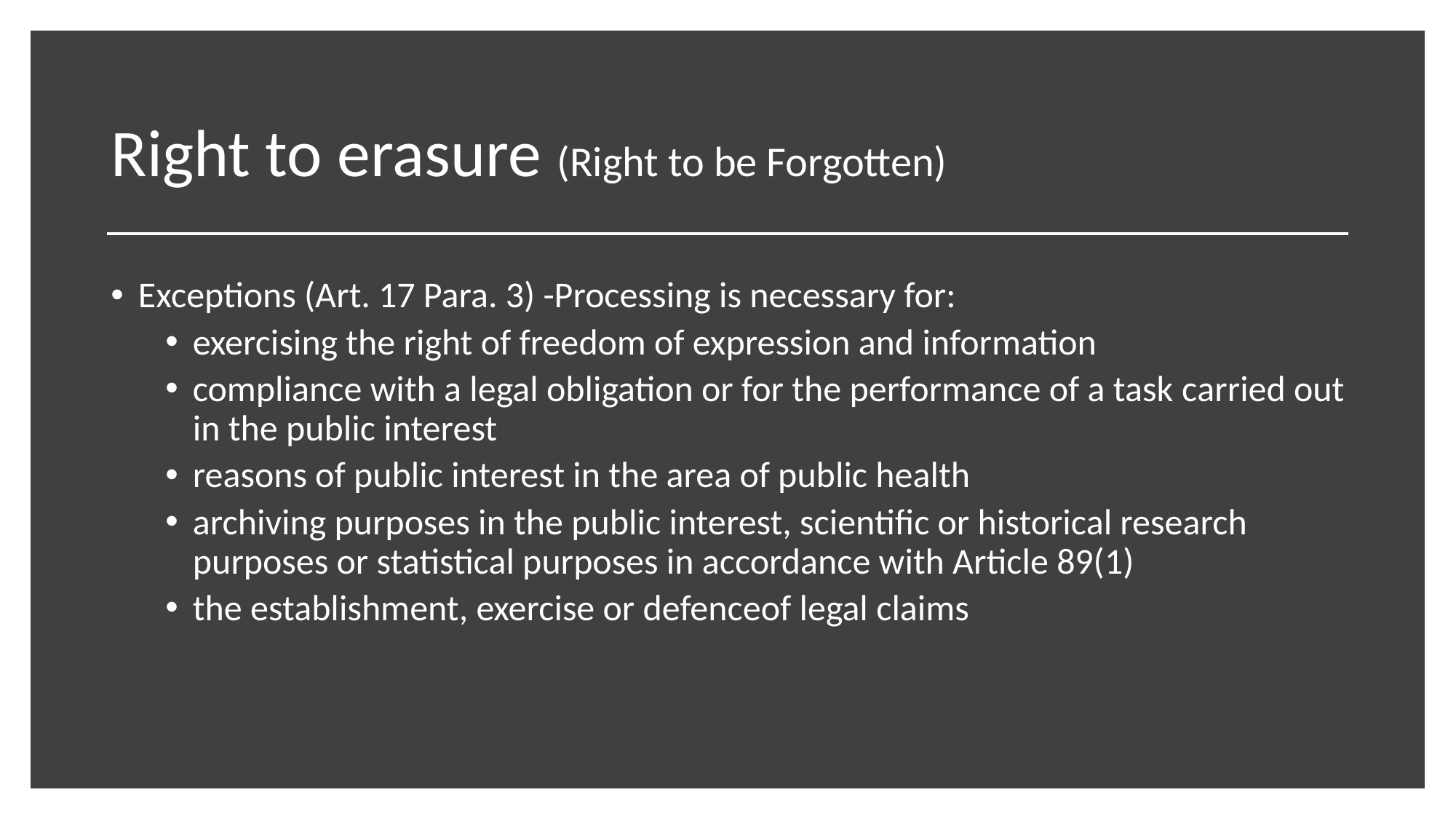

# Right to erasure (Right to be Forgotten)
Exceptions (Art. 17 Para. 3) -Processing is necessary for:
exercising the right of freedom of expression and information
compliance with a legal obligation or for the performance of a task carried out in the public interest
reasons of public interest in the area of public health
archiving purposes in the public interest, scientific or historical research purposes or statistical purposes in accordance with Article 89(1)
the establishment, exercise or defenceof legal claims